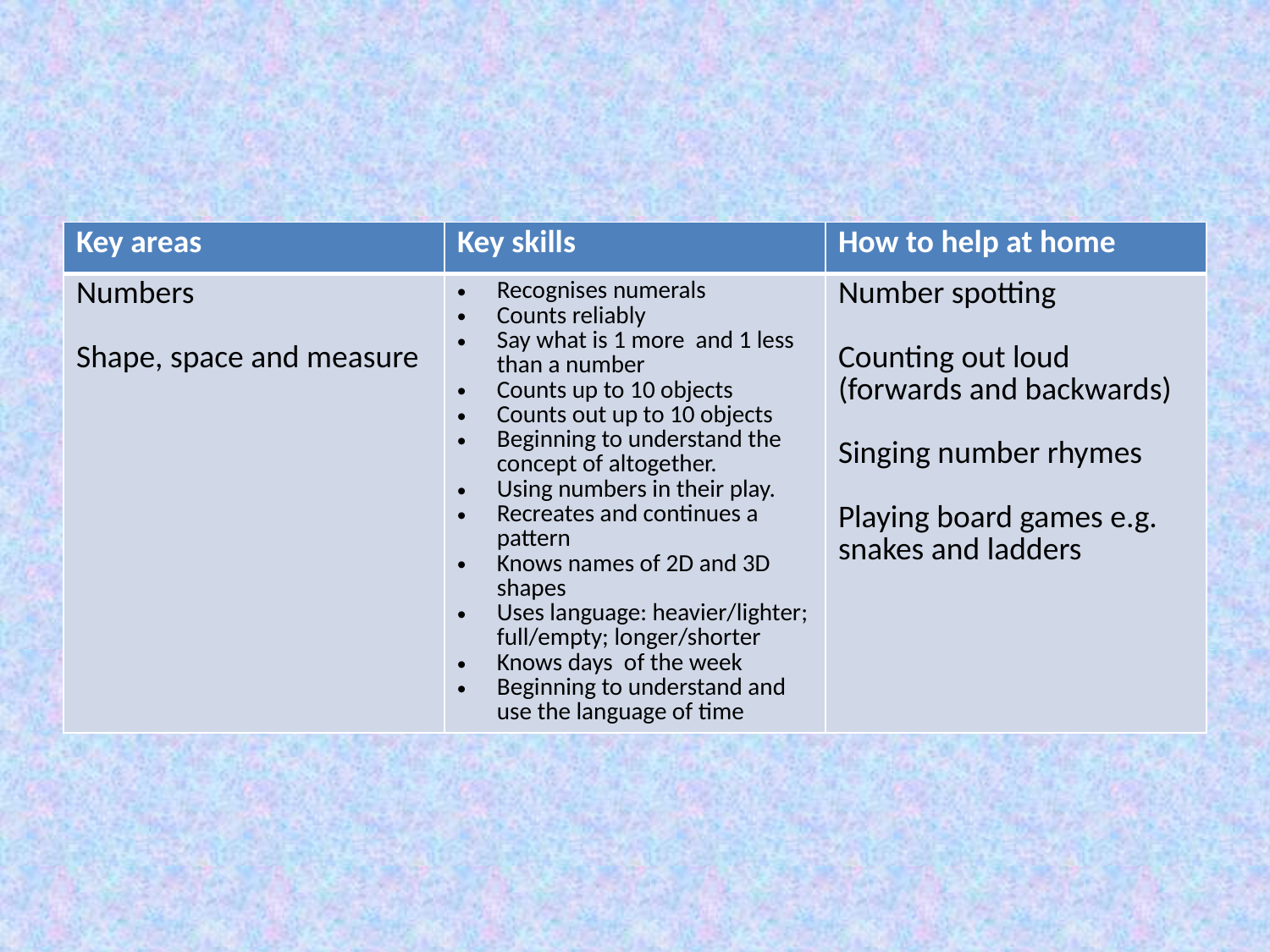

#
| Key areas | Key skills | How to help at home |
| --- | --- | --- |
| Numbers Shape, space and measure | Recognises numerals Counts reliably Say what is 1 more and 1 less than a number Counts up to 10 objects  Counts out up to 10 objects Beginning to understand the concept of altogether. Using numbers in their play. Recreates and continues a pattern Knows names of 2D and 3D shapes Uses language: heavier/lighter; full/empty; longer/shorter Knows days of the week Beginning to understand and use the language of time | Number spotting Counting out loud (forwards and backwards) Singing number rhymes Playing board games e.g. snakes and ladders |